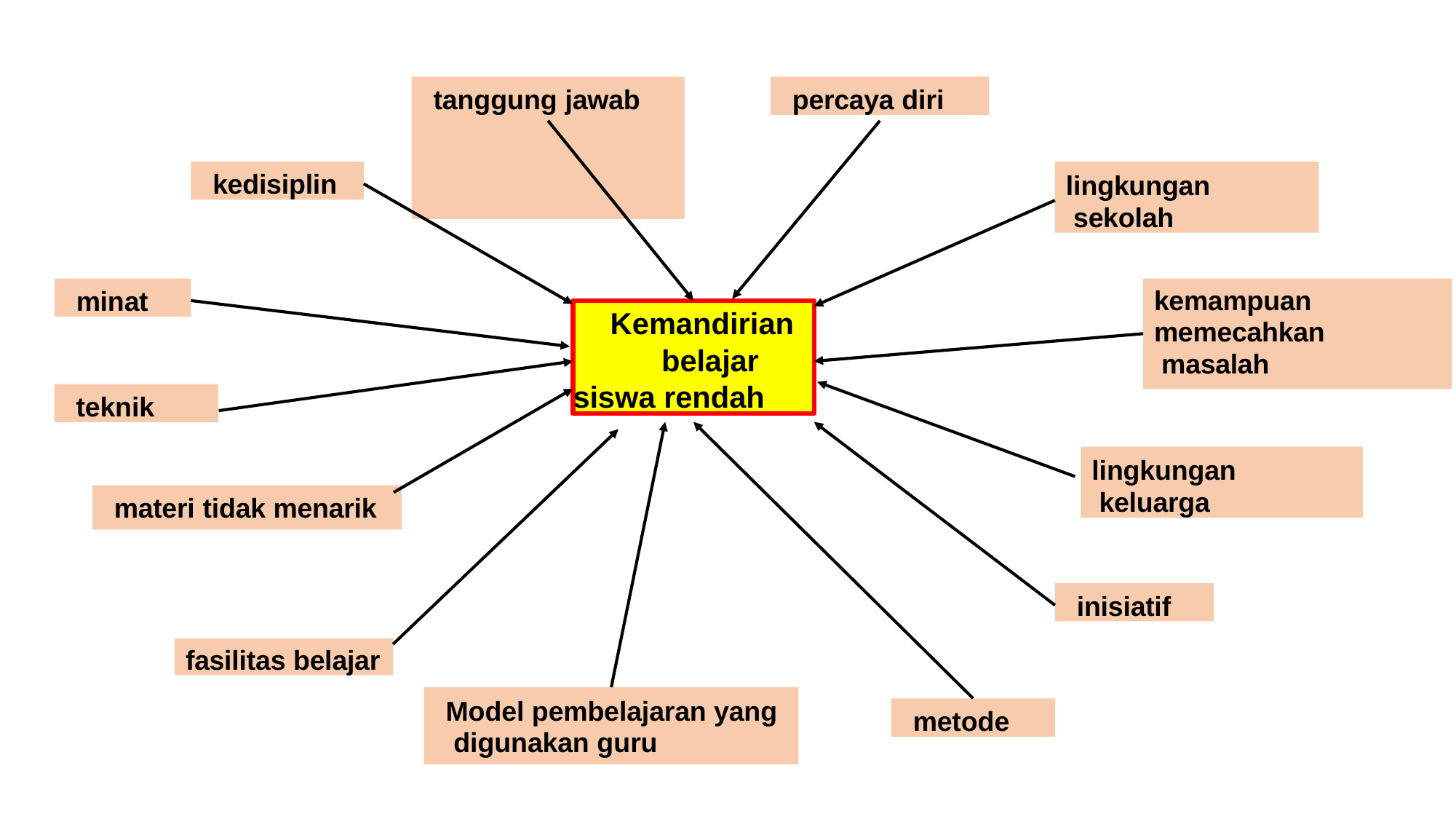

# tanggung jawab
percaya diri

kedisiplin
lingkungan  sekolah
minat

kemampuan  memecahkan  masalah
Kemandirian  belajar
siswa rendah

teknik
lingkungan  keluarga

materi tidak menarik
inisiatif
fasilitas belajar

Model pembelajaran yang  digunakan guru
metode